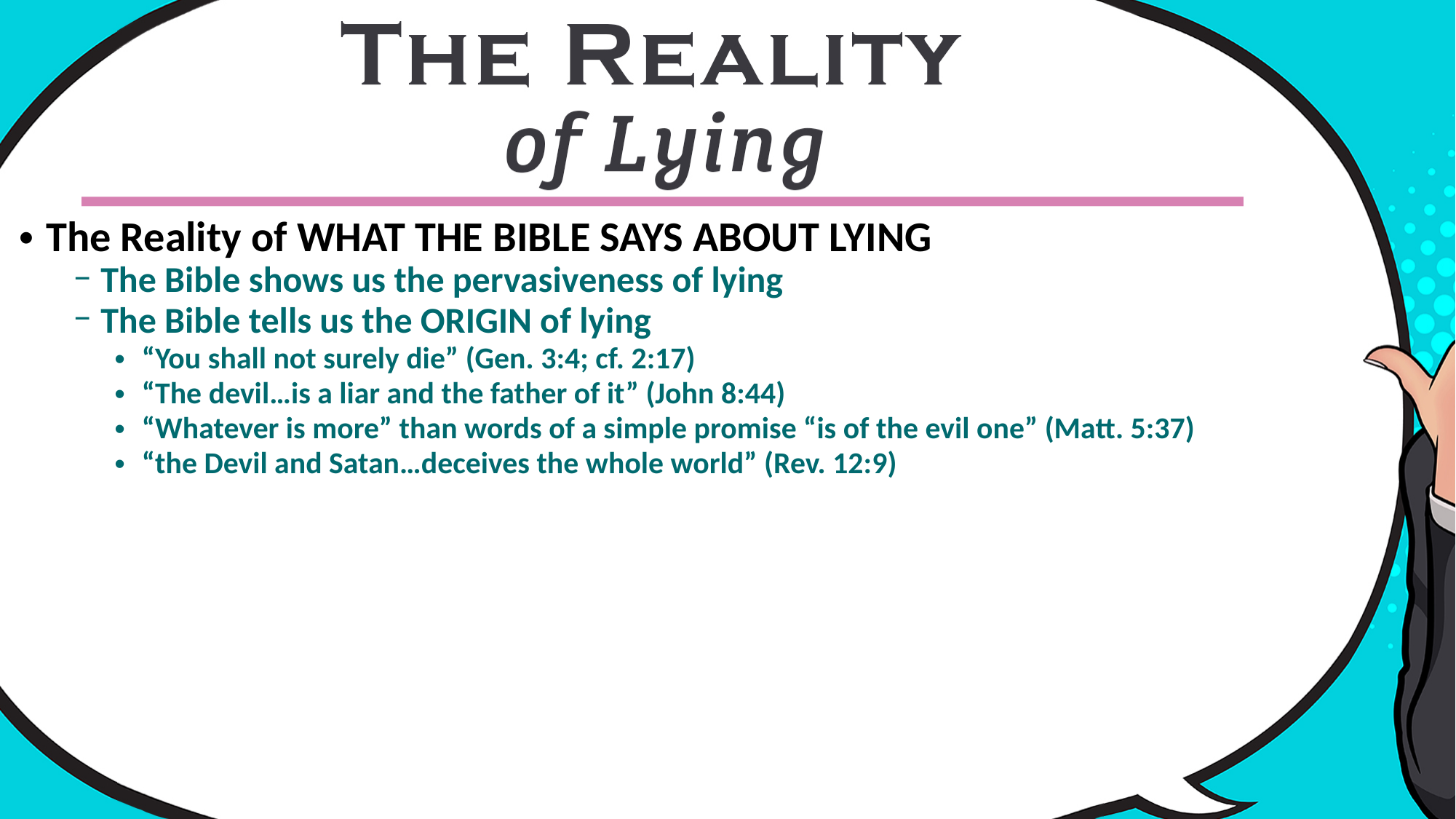

The Reality of WHAT THE BIBLE SAYS ABOUT LYING
The Bible shows us the pervasiveness of lying
The Bible tells us the ORIGIN of lying
“You shall not surely die” (Gen. 3:4; cf. 2:17)
“The devil…is a liar and the father of it” (John 8:44)
“Whatever is more” than words of a simple promise “is of the evil one” (Matt. 5:37)
“the Devil and Satan…deceives the whole world” (Rev. 12:9)